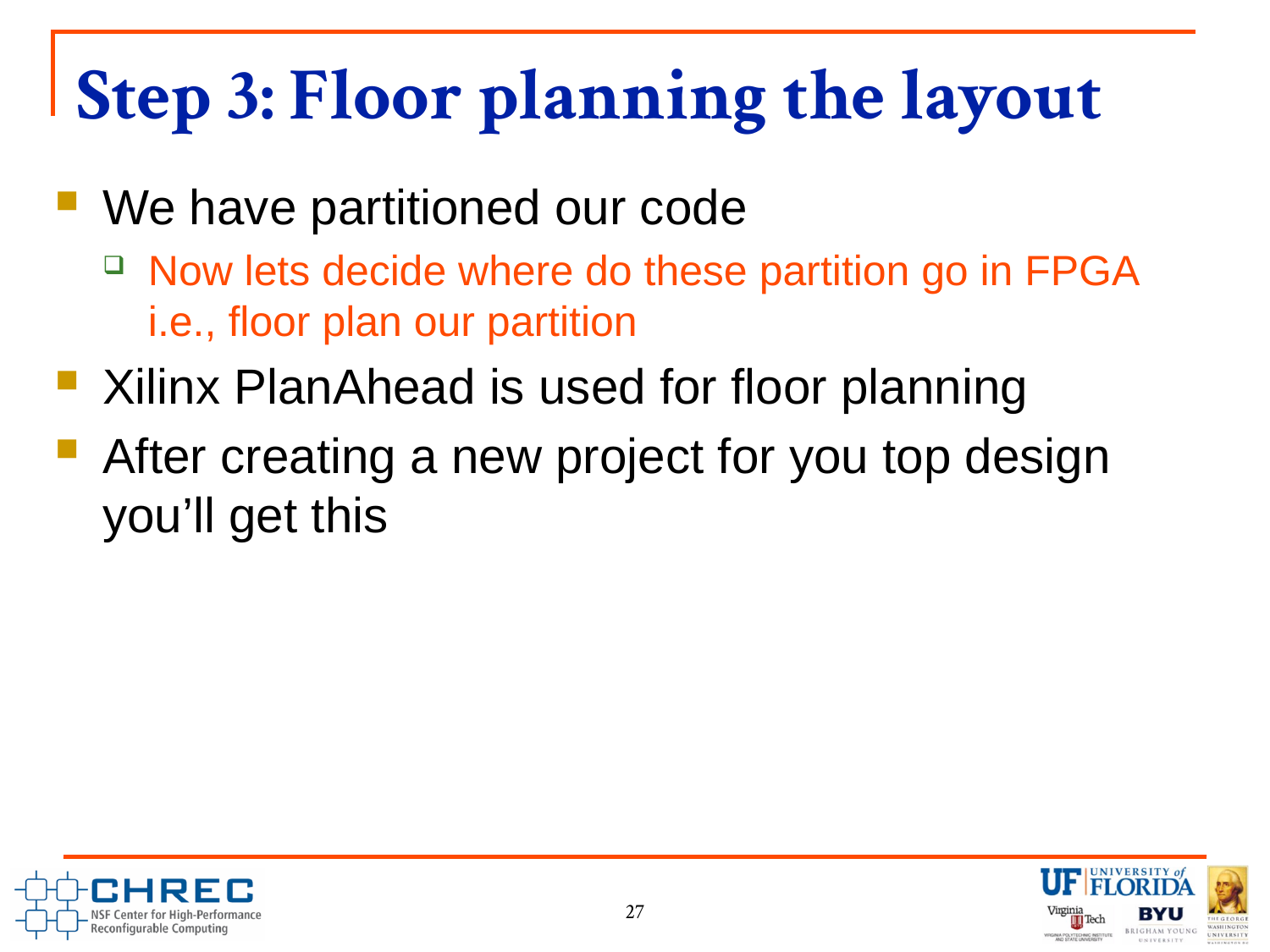

# Step 3: Floor planning the layout
We have partitioned our code
Now lets decide where do these partition go in FPGA i.e., floor plan our partition
Xilinx PlanAhead is used for floor planning
After creating a new project for you top design you’ll get this
27